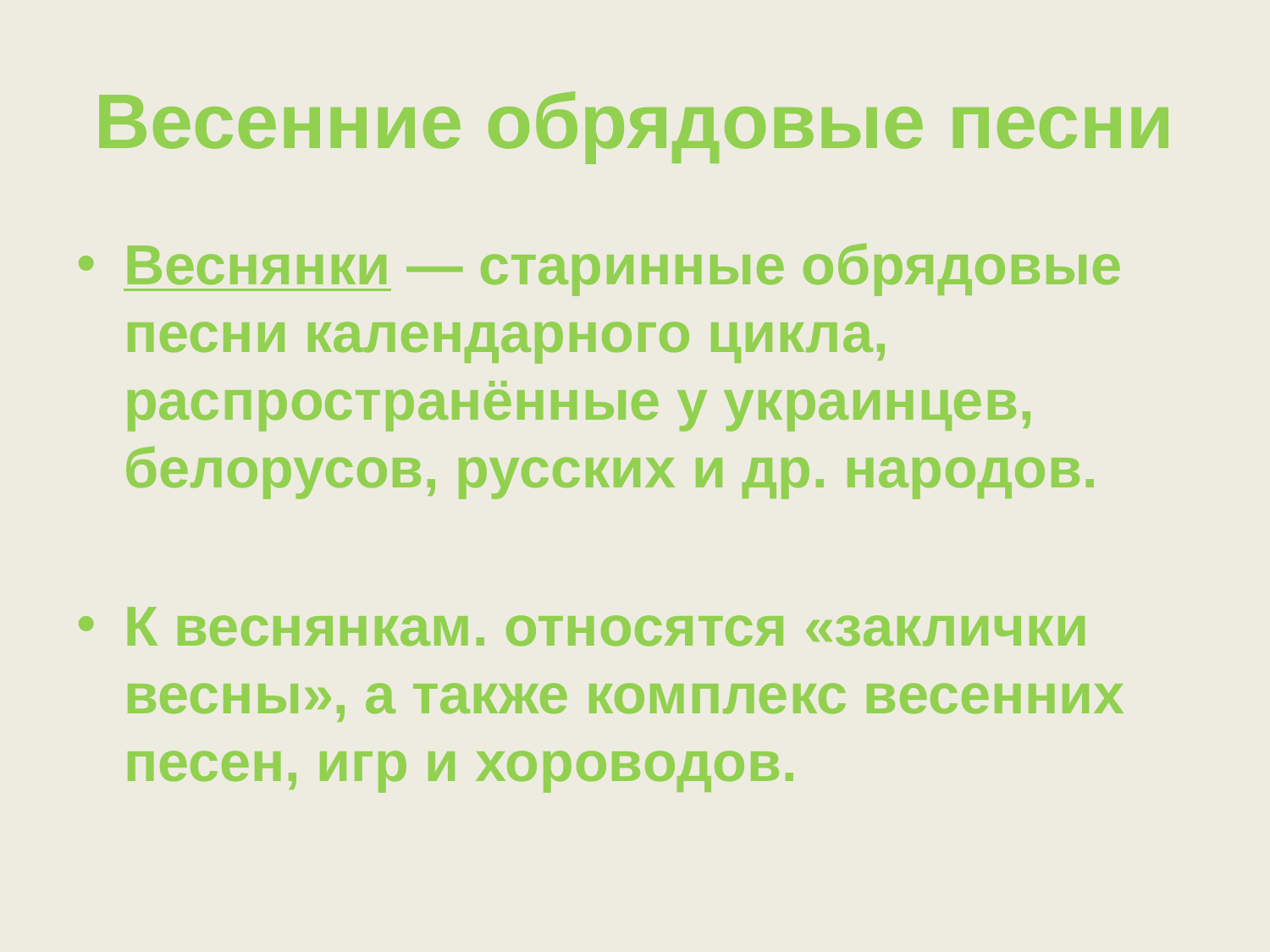

# Весенние обрядовые песни
Веснянки — старинные обрядовые песни календарного цикла, распространённые у украинцев, белорусов, русских и др. народов.

К веснянкам. относятся «заклички весны», а также комплекс весенних песен, игр и хороводов.